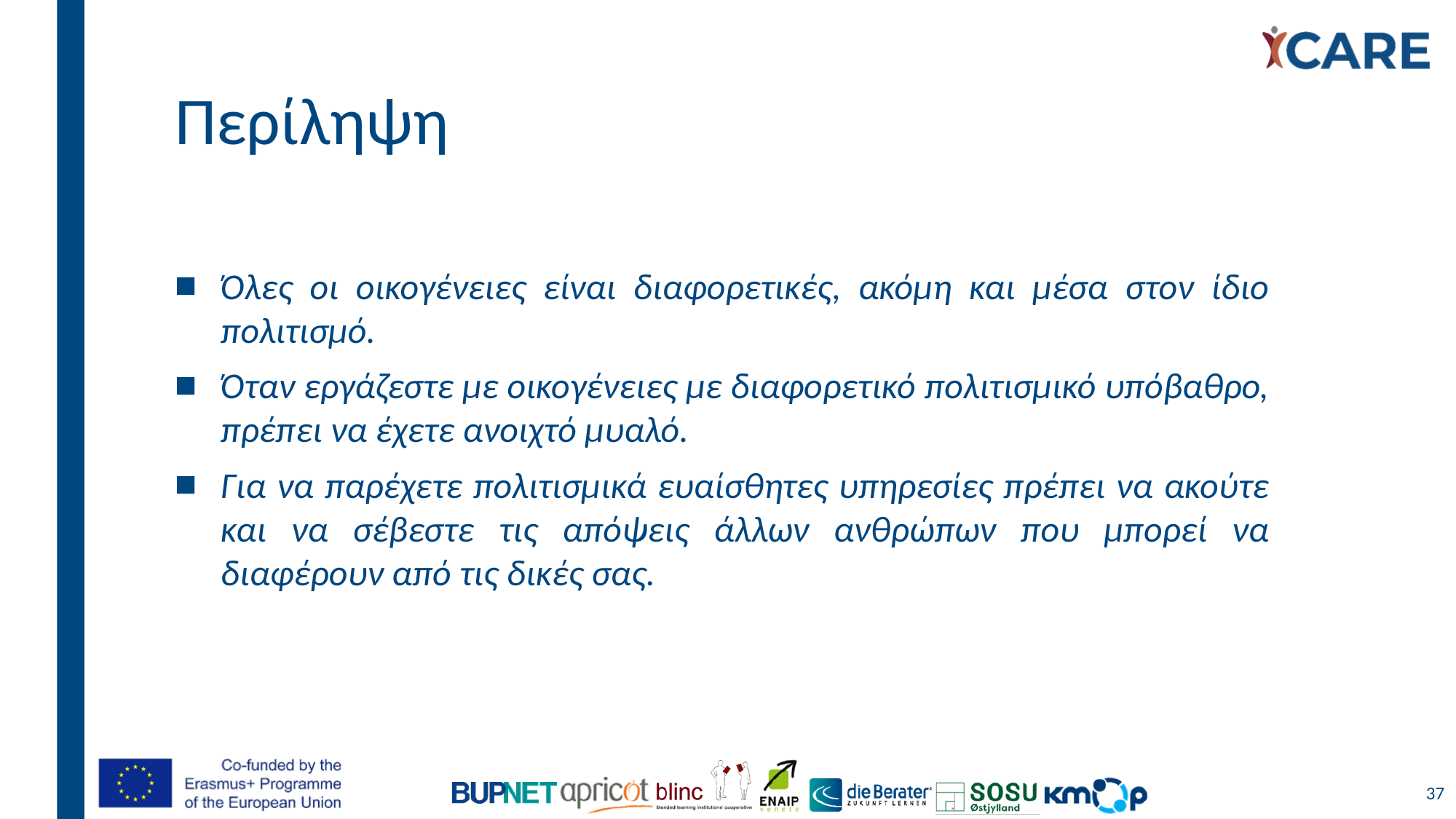

# Περίληψη

Όλες οι οικογένειες είναι διαφορετικές, ακόμη και μέσα στον ίδιο πολιτισμό.
Όταν εργάζεστε με οικογένειες με διαφορετικό πολιτισμικό υπόβαθρο, πρέπει να έχετε ανοιχτό μυαλό.
Για να παρέχετε πολιτισμικά ευαίσθητες υπηρεσίες πρέπει να ακούτε και να σέβεστε τις απόψεις άλλων ανθρώπων που μπορεί να διαφέρουν από τις δικές σας.
37